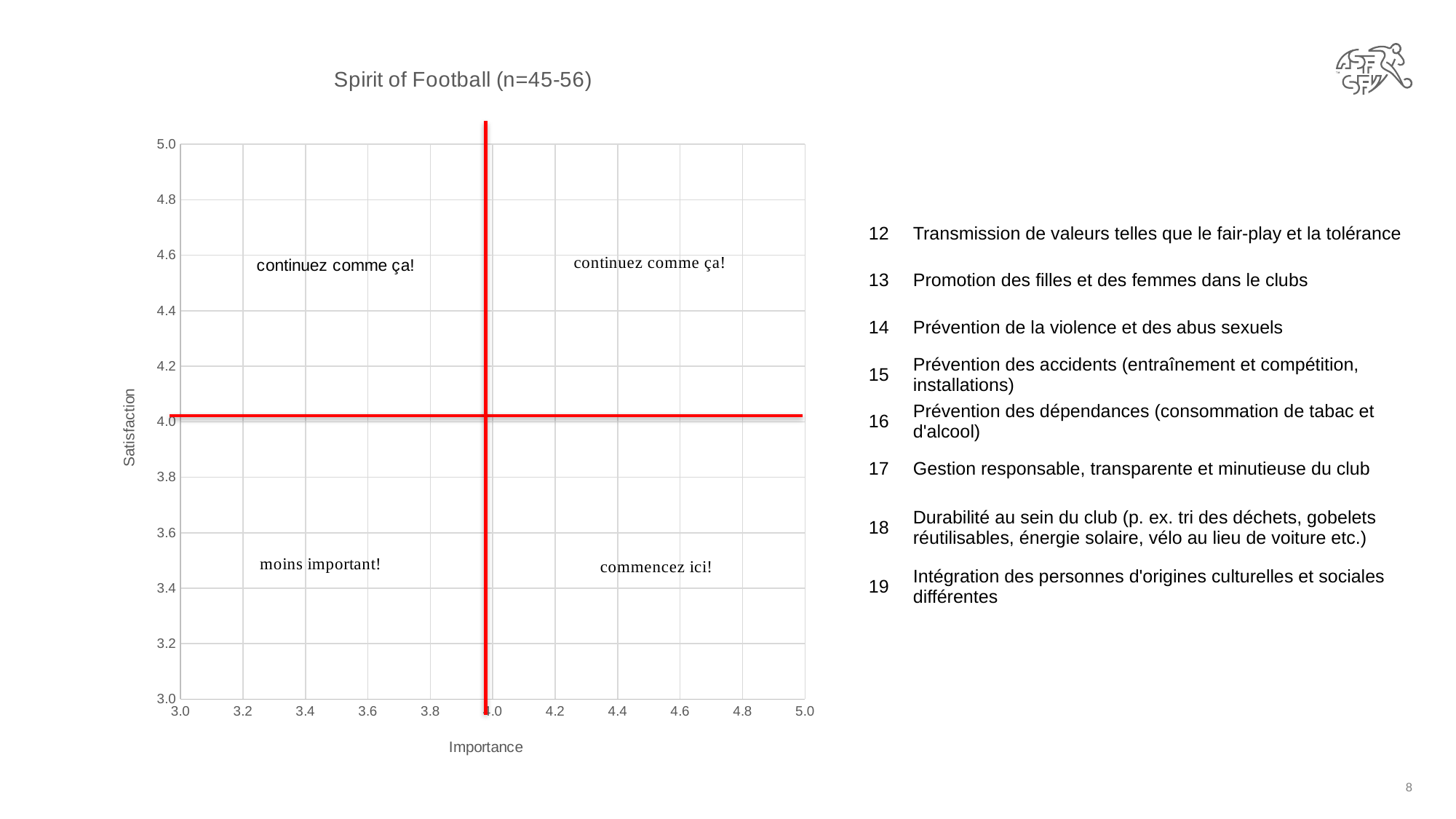

### Chart: Spirit of Football (n=45-56)

| Category |  |
|---|---|
| 12 | Transmission de valeurs telles que le fair-play et la tolérance |
| --- | --- |
| 13 | Promotion des filles et des femmes dans le clubs |
| 14 | Prévention de la violence et des abus sexuels |
| 15 | Prévention des accidents (entraînement et compétition, installations) |
| 16 | Prévention des dépendances (consommation de tabac et d'alcool) |
| 17 | Gestion responsable, transparente et minutieuse du club |
| 18 | Durabilité au sein du club (p. ex. tri des déchets, gobelets réutilisables, énergie solaire, vélo au lieu de voiture etc.) |
| 19 | Intégration des personnes d'origines culturelles et sociales différentes |

8